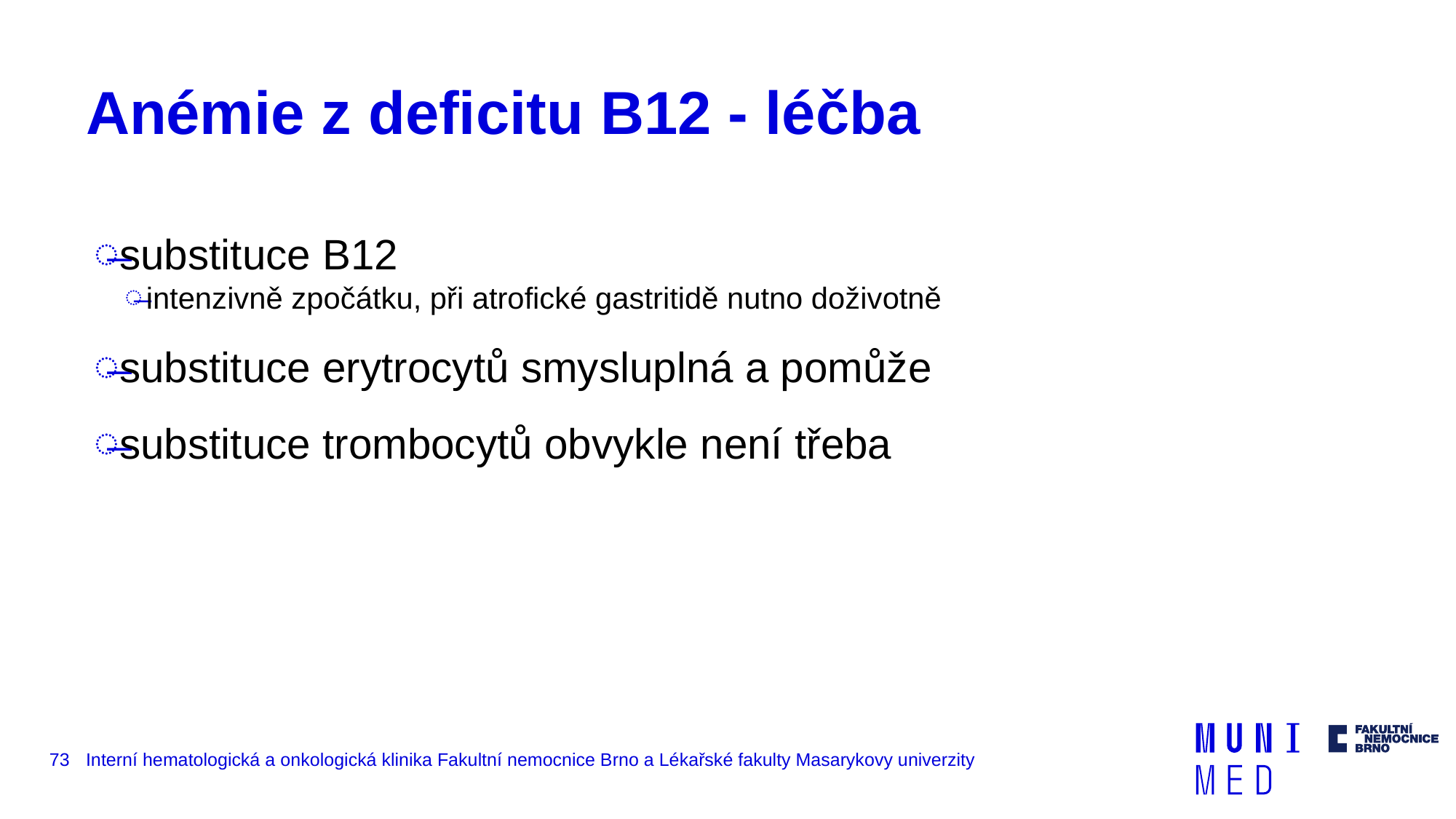

# Anémie z deficitu B12 - léčba
substituce B12
intenzivně zpočátku, při atrofické gastritidě nutno doživotně
substituce erytrocytů smysluplná a pomůže
substituce trombocytů obvykle není třeba

73
Interní hematologická a onkologická klinika Fakultní nemocnice Brno a Lékařské fakulty Masarykovy univerzity